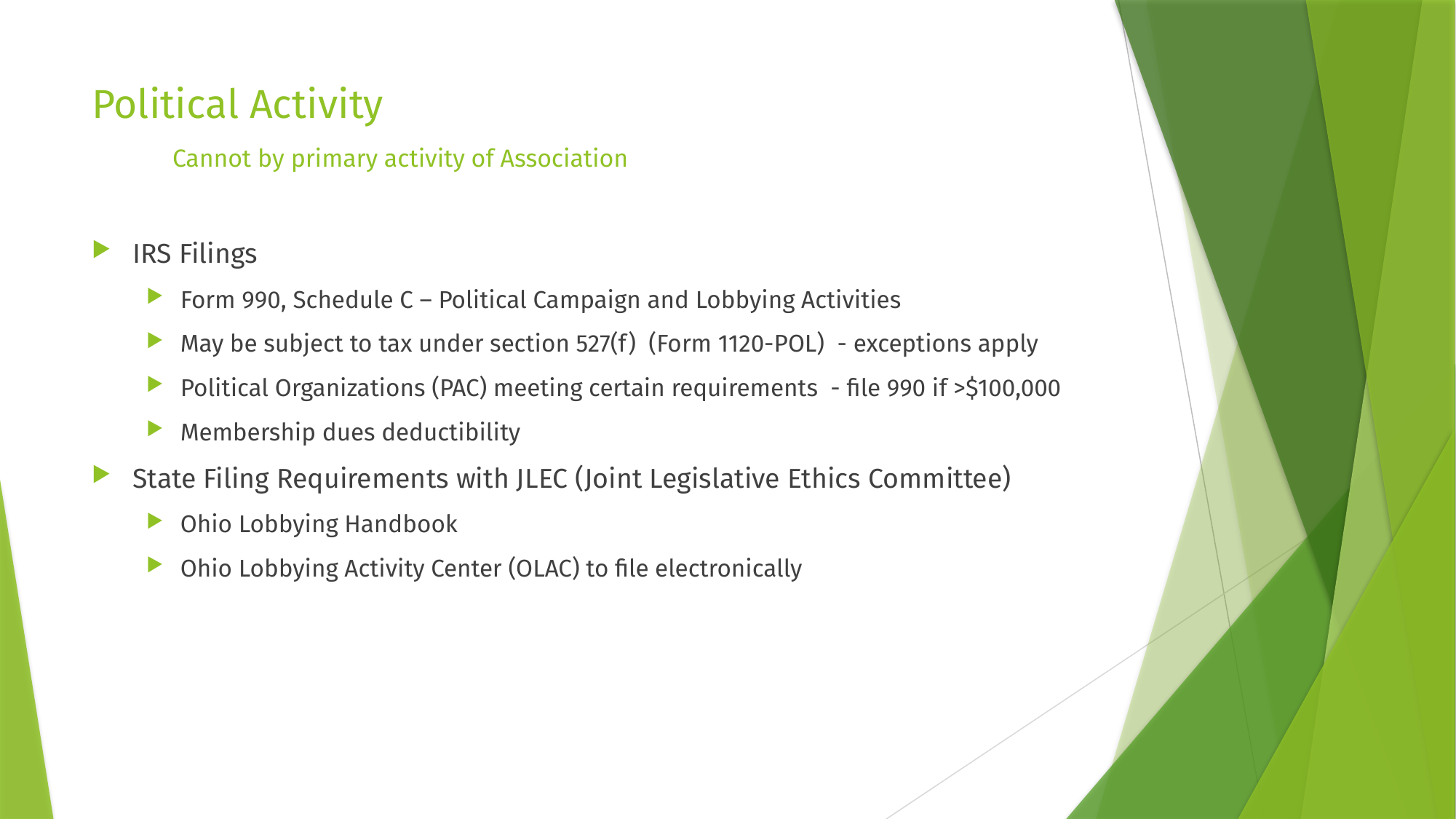

# Political Activity Cannot by primary activity of Association
IRS Filings
Form 990, Schedule C – Political Campaign and Lobbying Activities
May be subject to tax under section 527(f)  (Form 1120-POL)  - exceptions apply
Political Organizations (PAC) meeting certain requirements  - file 990 if >$100,000
Membership dues deductibility
State Filing Requirements with JLEC (Joint Legislative Ethics Committee)
Ohio Lobbying Handbook
Ohio Lobbying Activity Center (OLAC) to file electronically